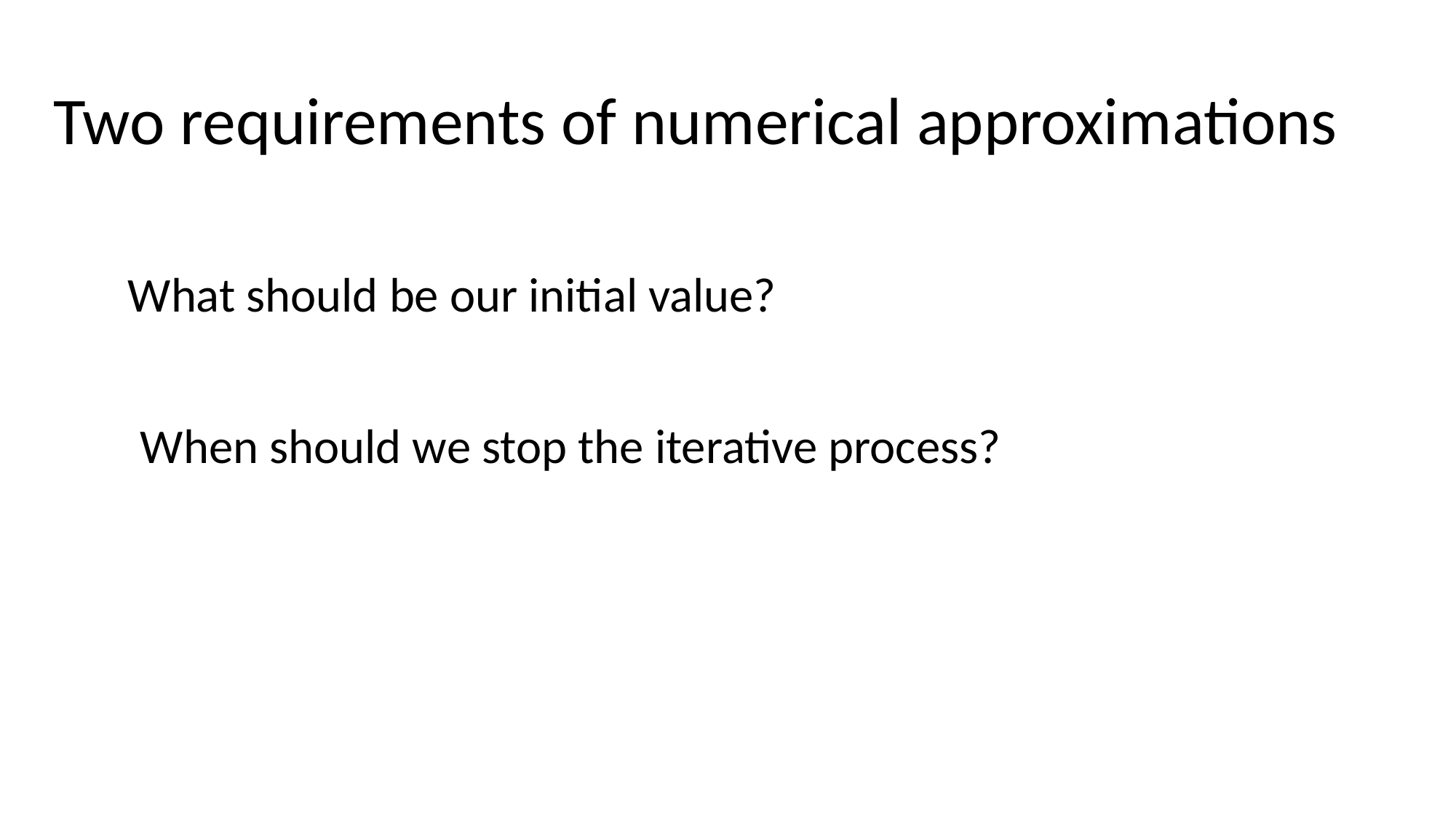

# Two requirements of numerical approximations
What should be our initial value?
When should we stop the iterative process?